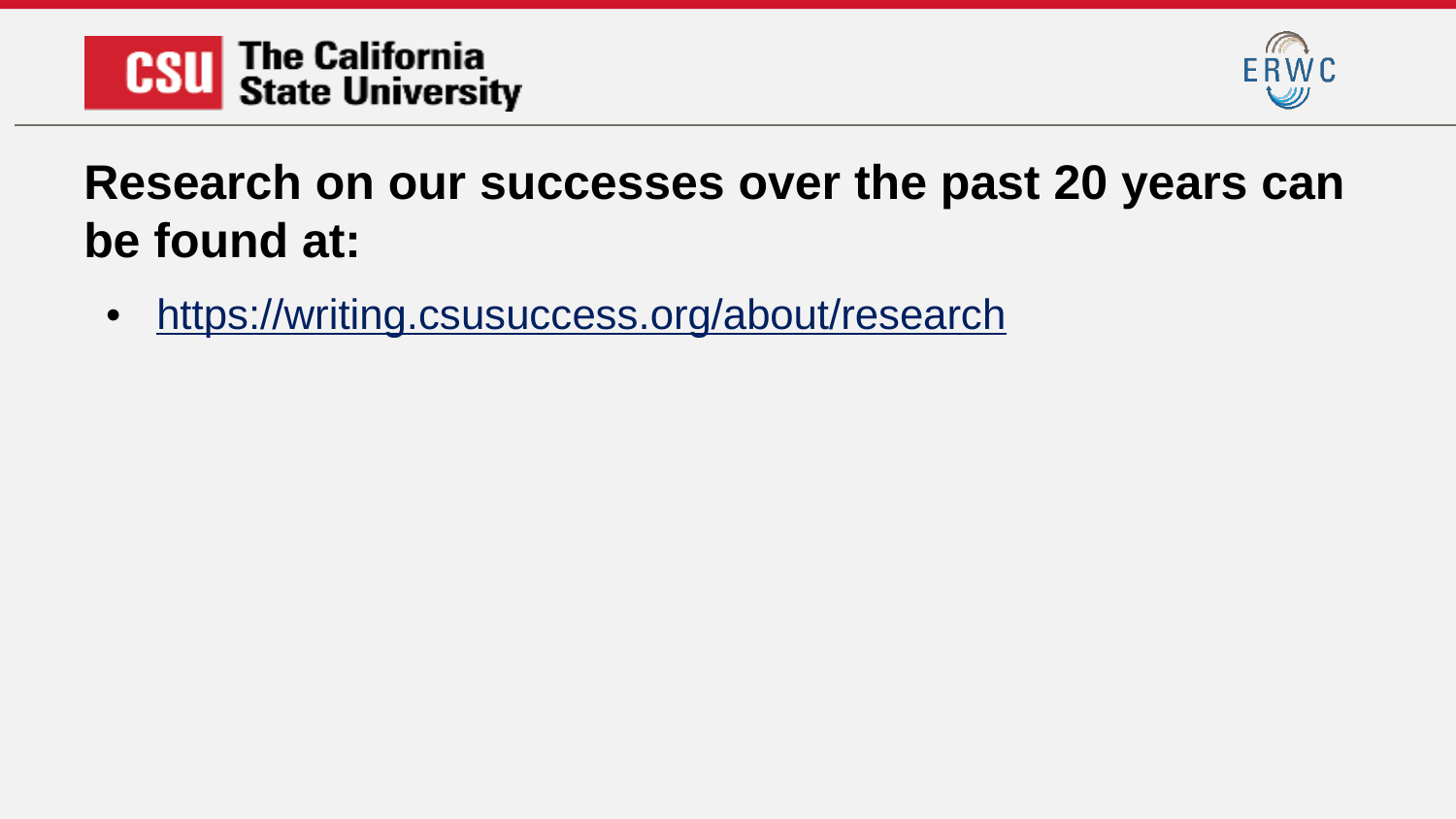

# Research on our successes over the past 20 years can be found at:
https://writing.csusuccess.org/about/research